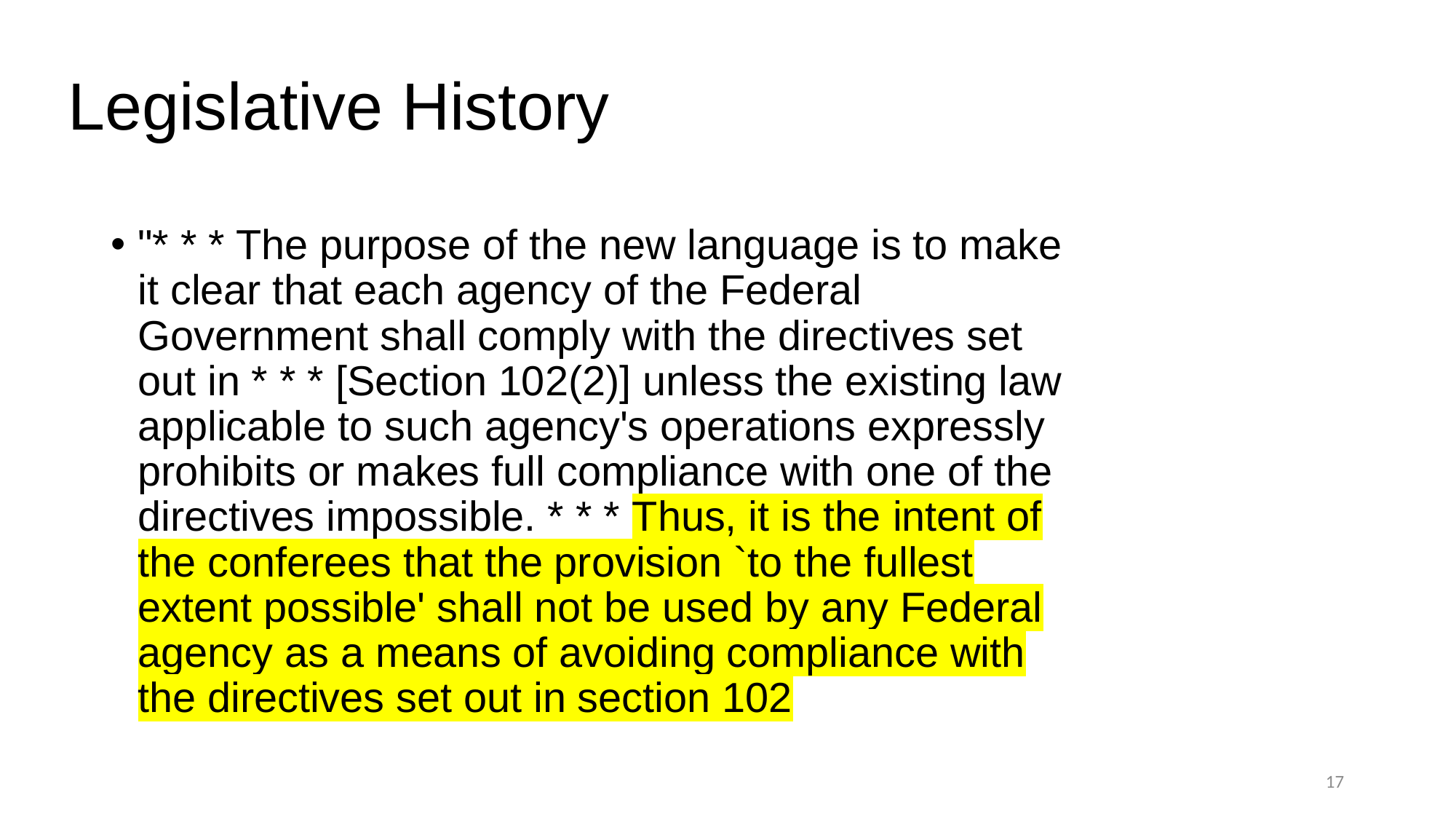

# Legislative History
"* * * The purpose of the new language is to make it clear that each agency of the Federal Government shall comply with the directives set out in * * * [Section 102(2)] unless the existing law applicable to such agency's operations expressly prohibits or makes full compliance with one of the directives impossible. * * * Thus, it is the intent of the conferees that the provision `to the fullest extent possible' shall not be used by any Federal agency as a means of avoiding compliance with the directives set out in section 102
17